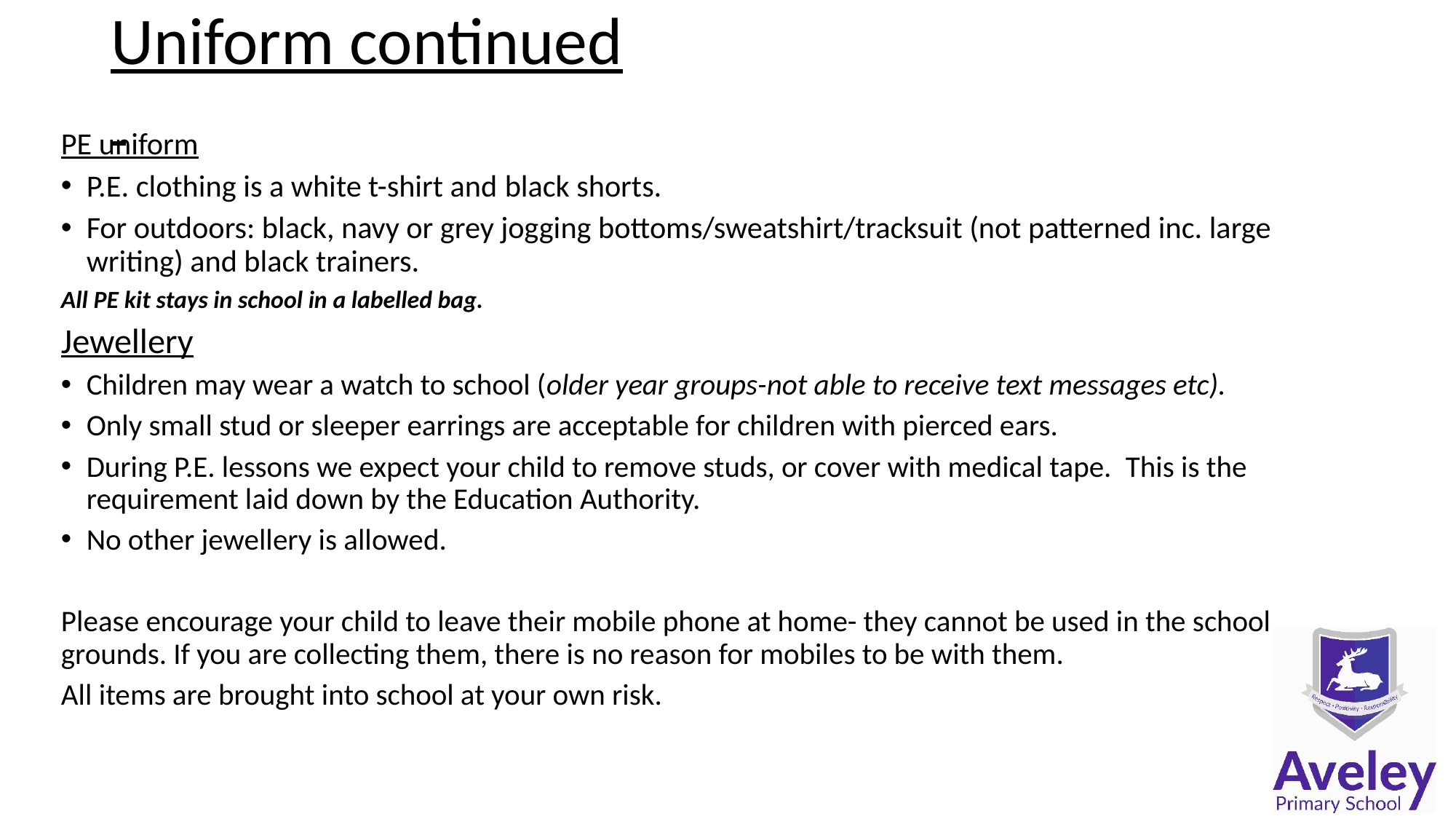

# Uniform continued
PE uniform
P.E. clothing is a white t-shirt and black shorts.
For outdoors: black, navy or grey jogging bottoms/sweatshirt/tracksuit (not patterned inc. large writing) and black trainers.
All PE kit stays in school in a labelled bag.
Jewellery
Children may wear a watch to school (older year groups-not able to receive text messages etc).
Only small stud or sleeper earrings are acceptable for children with pierced ears.
During P.E. lessons we expect your child to remove studs, or cover with medical tape.  This is the requirement laid down by the Education Authority.
No other jewellery is allowed.

Please encourage your child to leave their mobile phone at home- they cannot be used in the school grounds. If you are collecting them, there is no reason for mobiles to be with them.
All items are brought into school at your own risk.